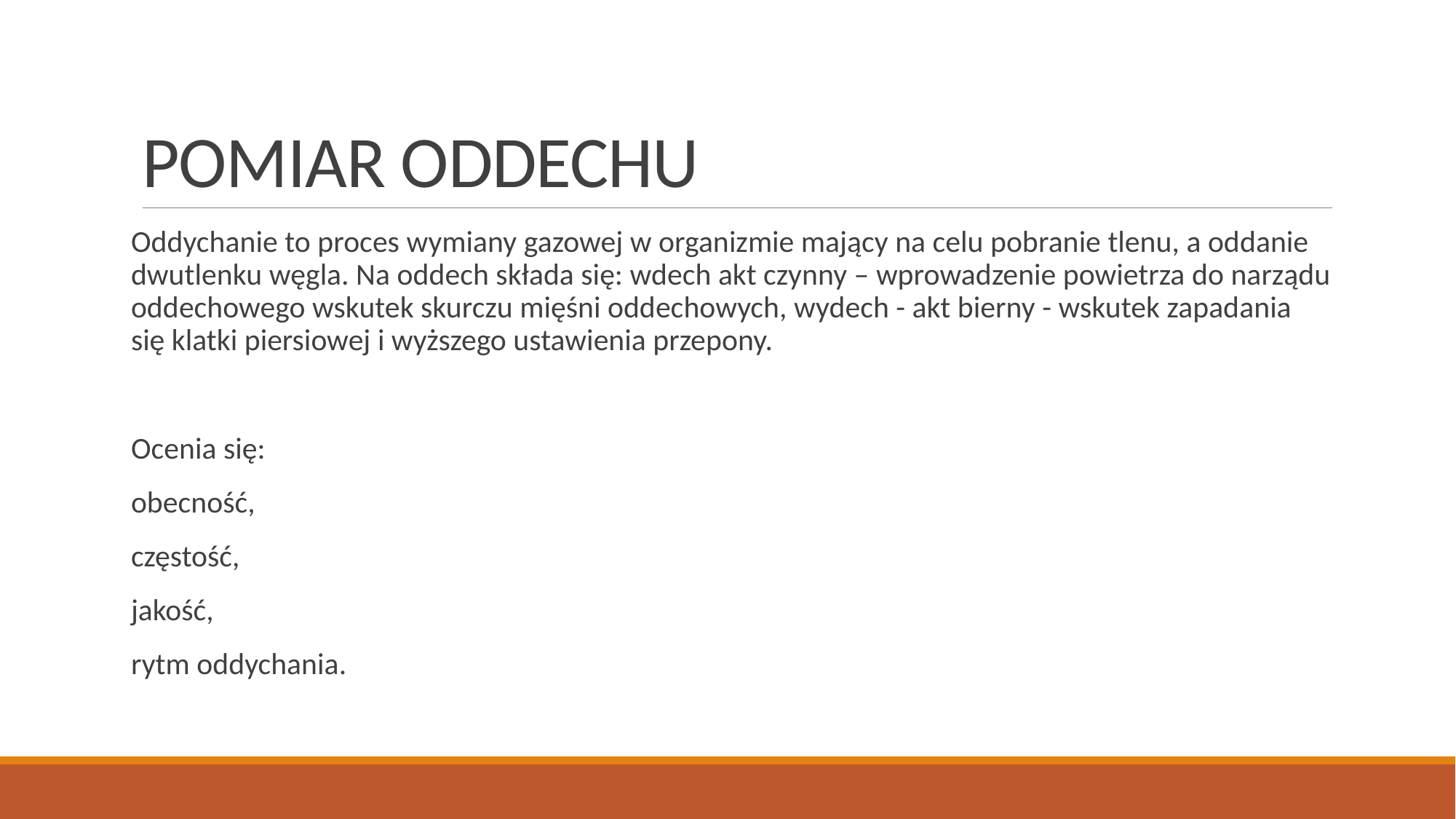

# POMIAR ODDECHU
Oddychanie to proces wymiany gazowej w organizmie mający na celu pobranie tlenu, a oddanie dwutlenku węgla. Na oddech składa się: wdech akt czynny – wprowadzenie powietrza do narządu oddechowego wskutek skurczu mięśni oddechowych, wydech - akt bierny - wskutek zapadania się klatki piersiowej i wyższego ustawienia przepony.

Ocenia się:
obecność,
częstość,
jakość,
rytm oddychania.